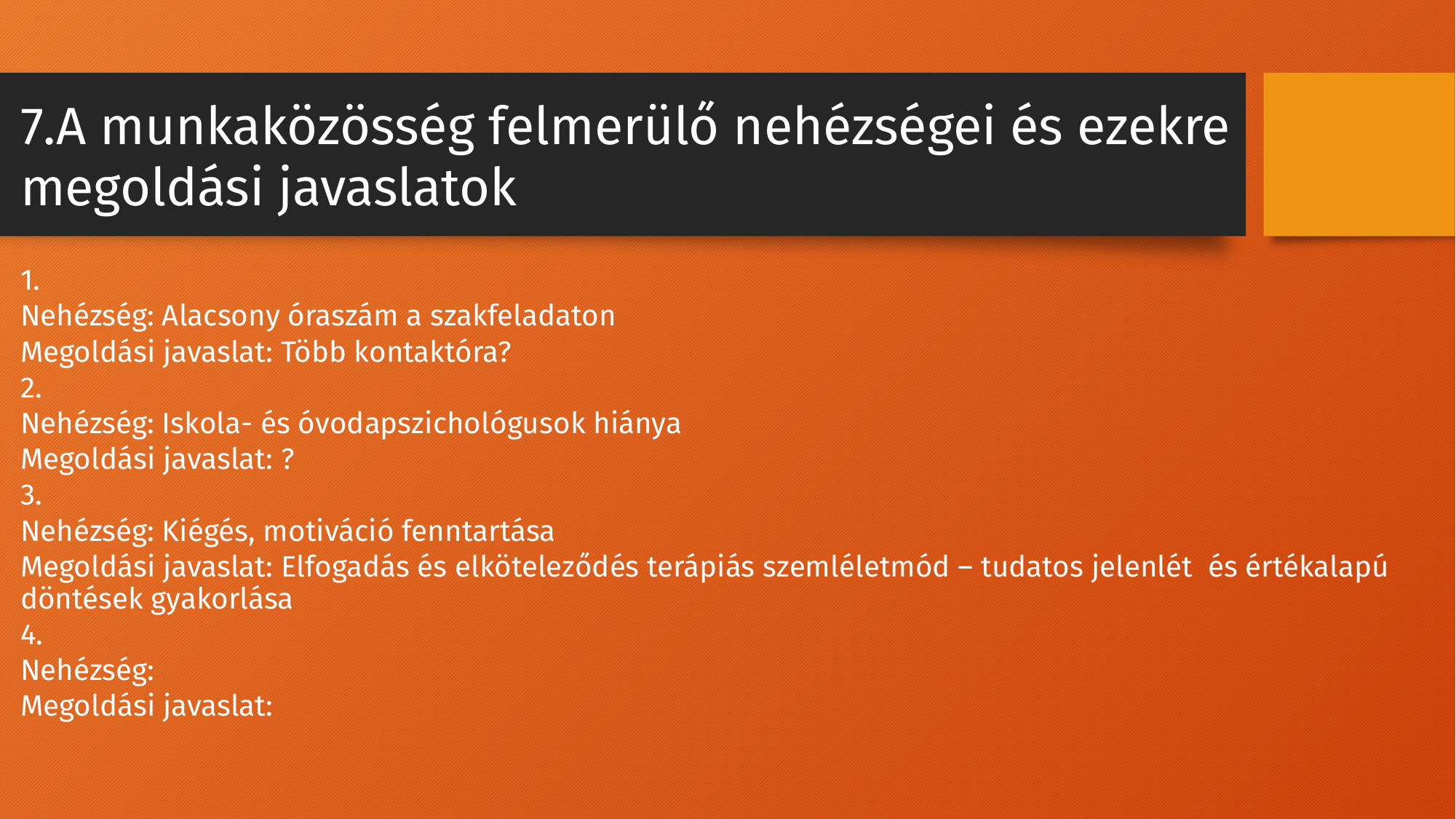

7.A munkaközösség felmerülő nehézségei és ezekre
megoldási javaslatok

1.
Nehézség: Alacsony óraszám a szakfeladaton
Megoldási javaslat: Több kontaktóra?
2.
Nehézség: Iskola- és óvodapszichológusok hiánya
Megoldási javaslat: ?
3.
Nehézség: Kiégés, motiváció fenntartása
Megoldási javaslat: Elfogadás és elköteleződés terápiás szemléletmód – tudatos jelenlét  és értékalapú döntések gyakorlása
4.
Nehézség:
Megoldási javaslat: